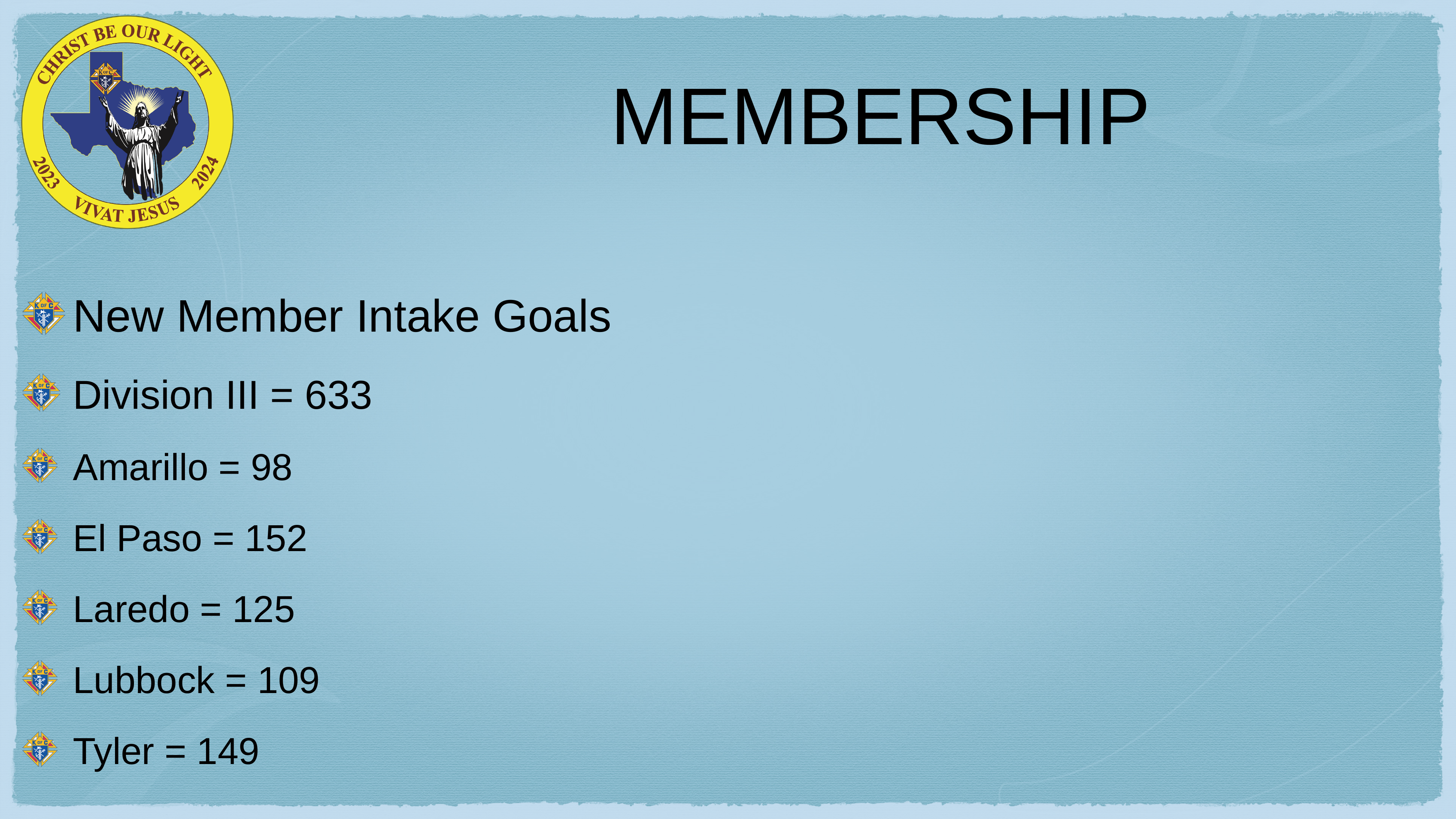

# MEMBERSHIP
New Member Intake Goals
Division III = 633
Amarillo = 98
El Paso = 152
Laredo = 125
Lubbock = 109
Tyler = 149